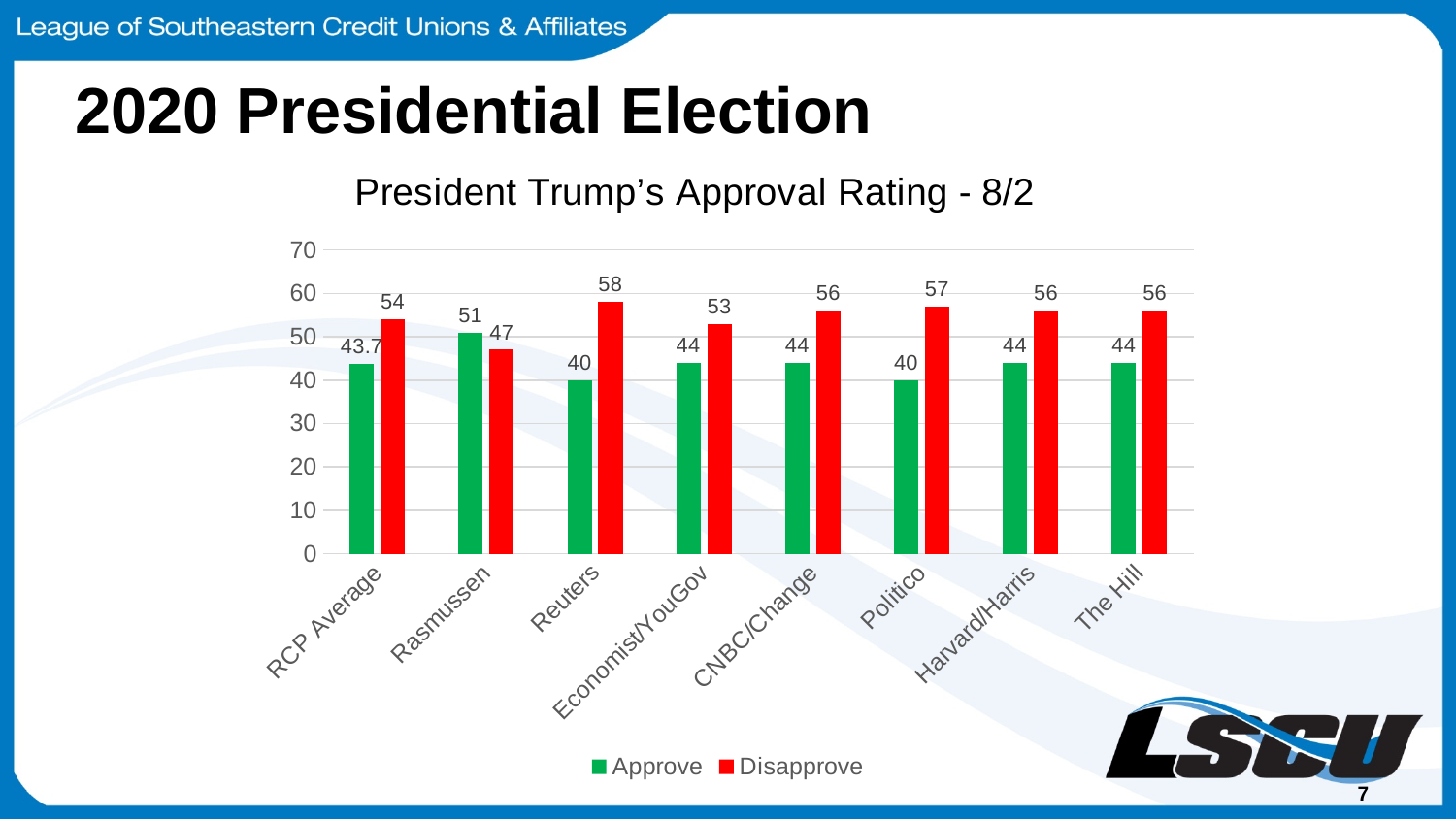

# 2020 Presidential Election

### Chart: President Trump’s Approval Rating - 8/2

| Category | Approve | Disapprove |
|---|---|---|
| RCP Average | 43.7 | 54.0 |
| Rasmussen | 51.0 | 47.0 |
| Reuters | 40.0 | 58.0 |
| Economist/YouGov | 44.0 | 53.0 |
| CNBC/Change | 44.0 | 56.0 |
| Politico | 40.0 | 57.0 |
| Harvard/Harris | 44.0 | 56.0 |
| The Hill | 44.0 | 56.0 |
7